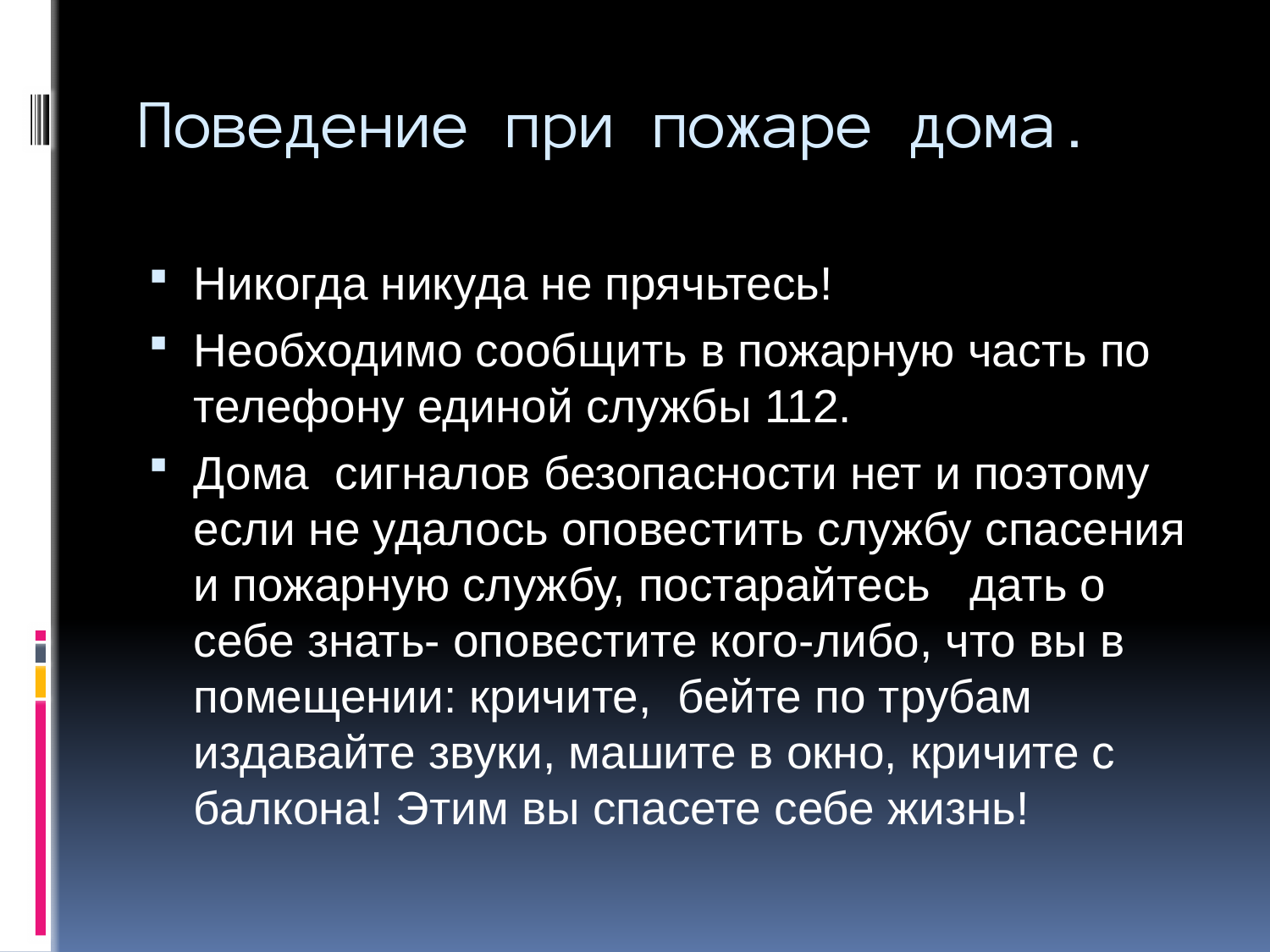

# Поведение при пожаре дома.
Никогда никуда не прячьтесь!
Необходимо сообщить в пожарную часть по телефону единой службы 112.
Дома  сигналов безопасности нет и поэтому если не удалось оповестить службу спасения и пожарную службу, постарайтесь   дать о себе знать- оповестите кого-либо, что вы в помещении: кричите,  бейте по трубам издавайте звуки, машите в окно, кричите с балкона! Этим вы спасете себе жизнь!